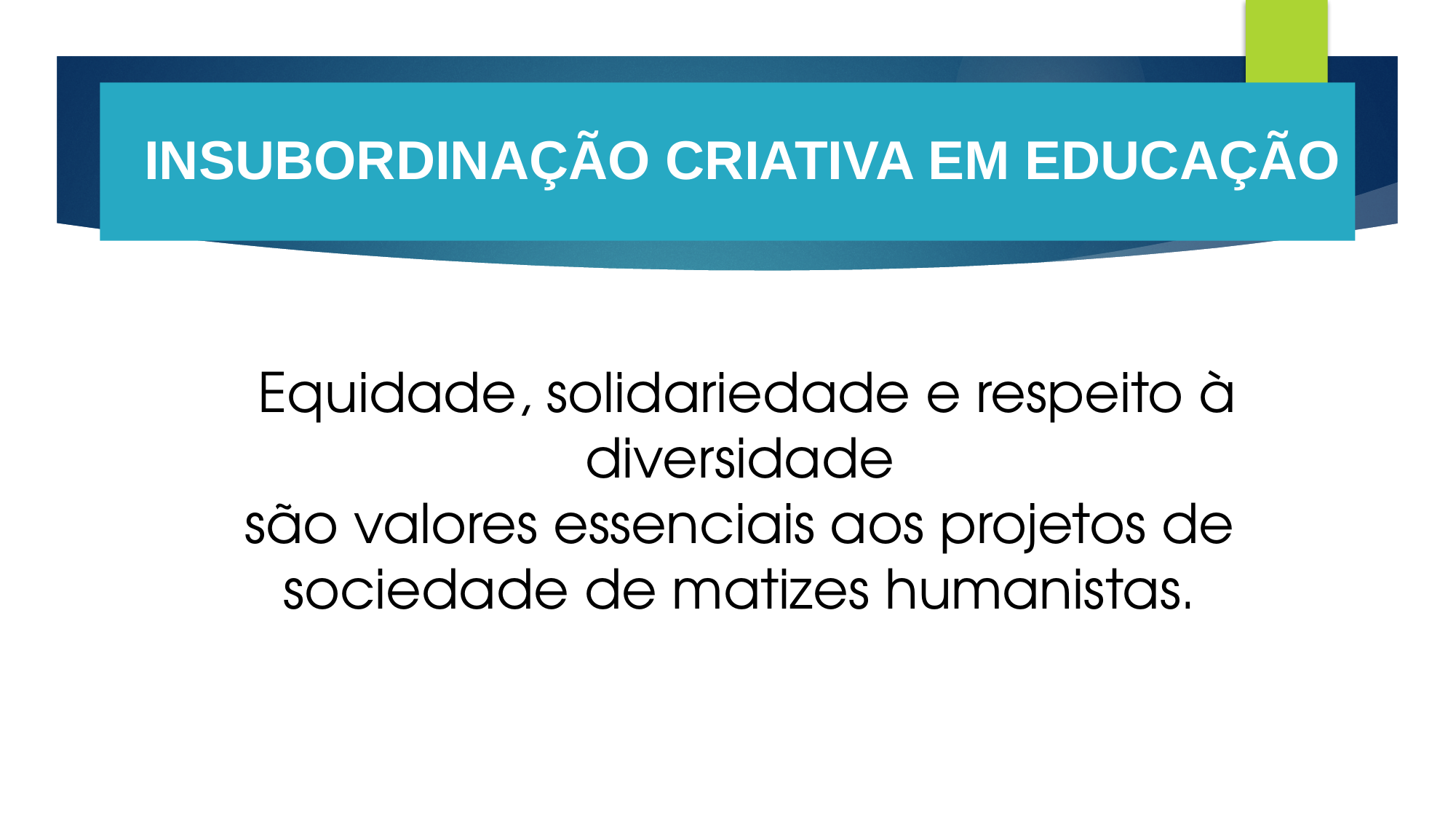

# INSUBORDINAÇÃO CRIATIVA EM EDUCAÇÃO
Equidade, solidariedade e respeito à diversidade
são valores essenciais aos projetos de
sociedade de matizes humanistas.